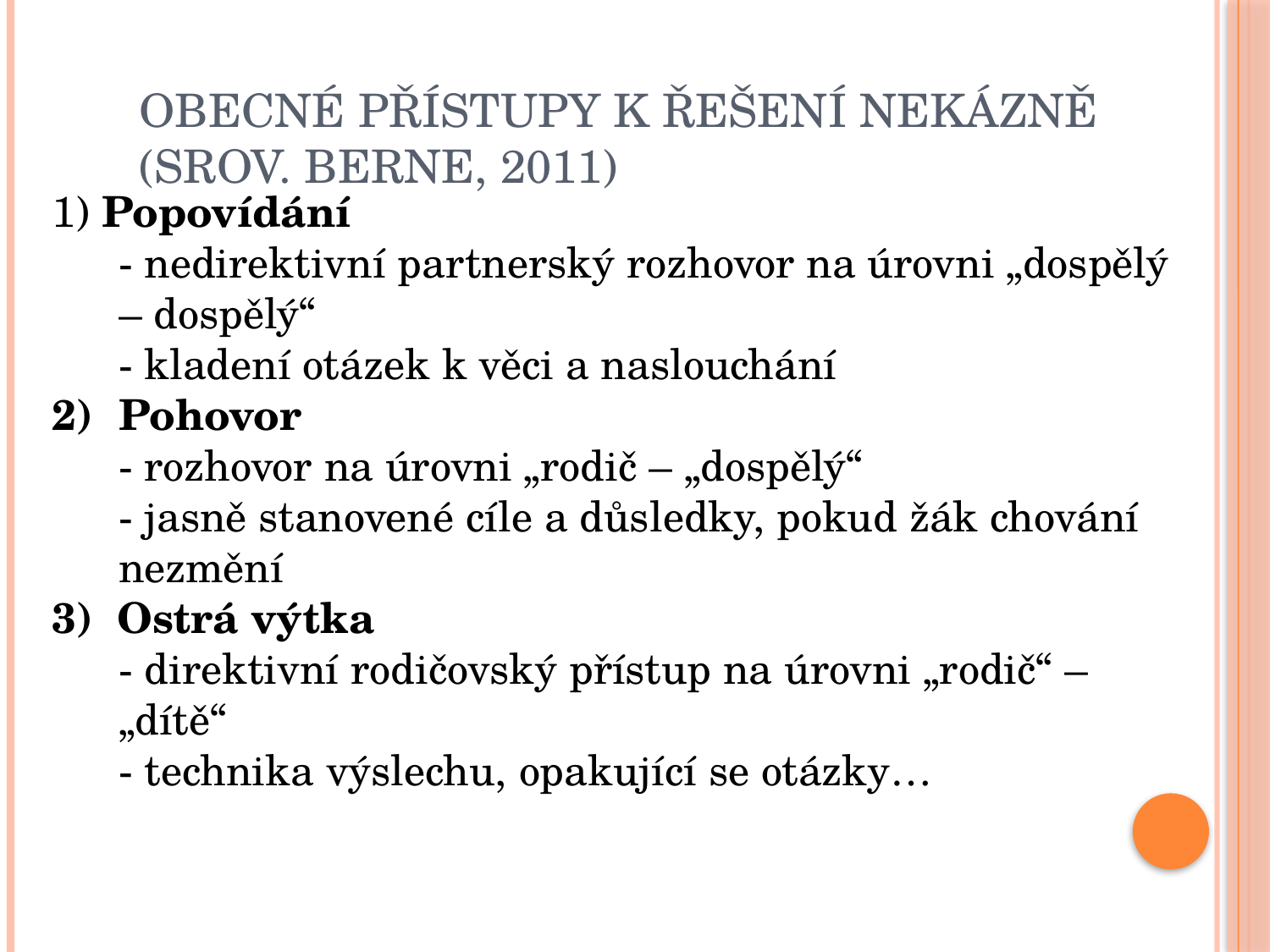

# Obecné přístupy k řešení nekázně (srov. Berne, 2011)
1) Popovídání
	- nedirektivní partnerský rozhovor na úrovni „dospělý – dospělý“
	- kladení otázek k věci a naslouchání
2) 	Pohovor
	- rozhovor na úrovni „rodič – „dospělý“
	- jasně stanovené cíle a důsledky, pokud žák chování nezmění
3)  Ostrá výtka
	- direktivní rodičovský přístup na úrovni „rodič“ – „dítě“
	- technika výslechu, opakující se otázky…